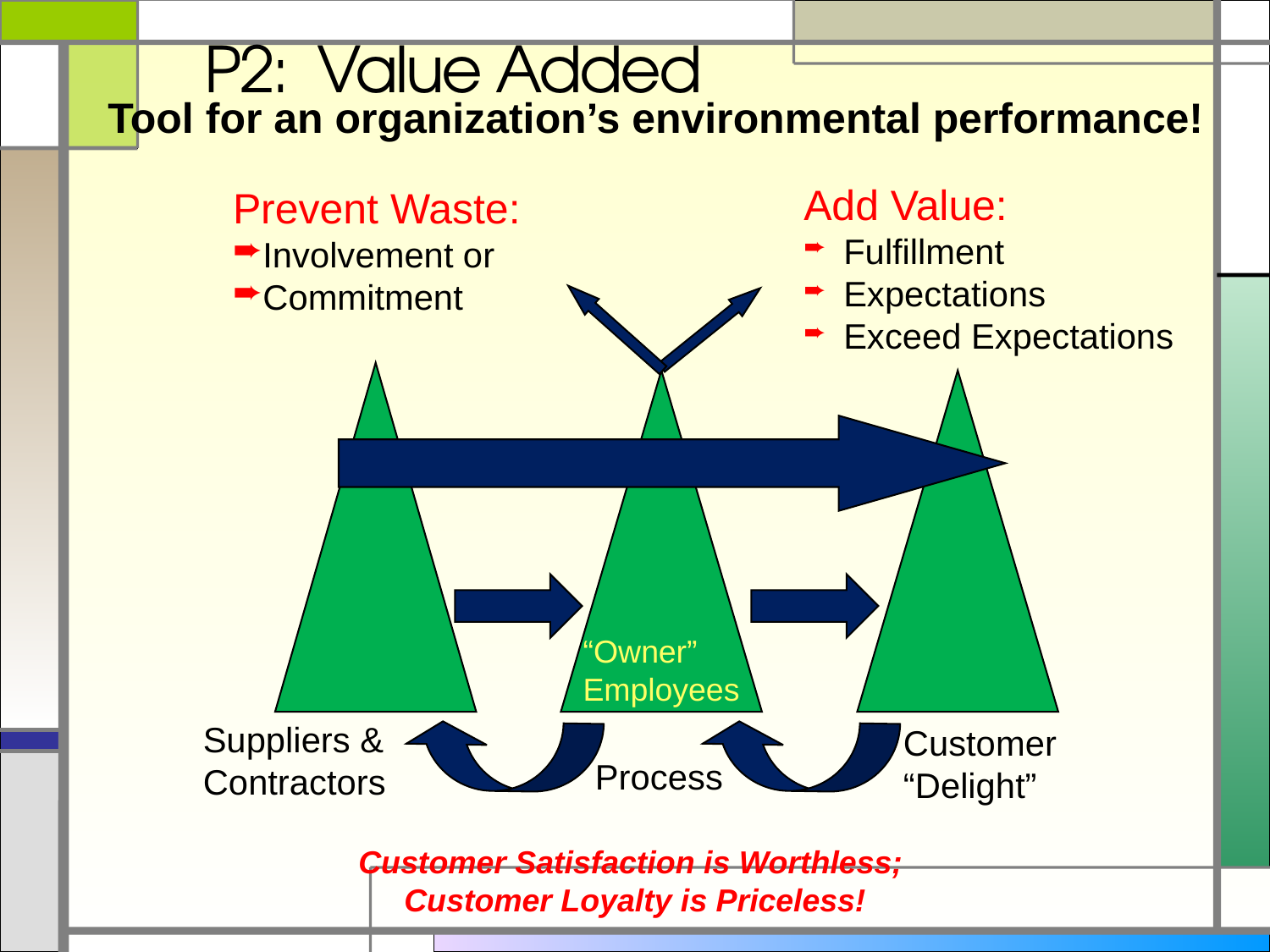

P2:  Value Added
Tool for an organization’s environmental performance!
Add Value:
 Fulfillment
 Expectations
 Exceed Expectations
Prevent Waste:
Involvement or
Commitment

“Owner”
Employees

Suppliers & Contractors
Customer
“Delight”
Process
Customer Satisfaction is Worthless;
Customer Loyalty is Priceless!